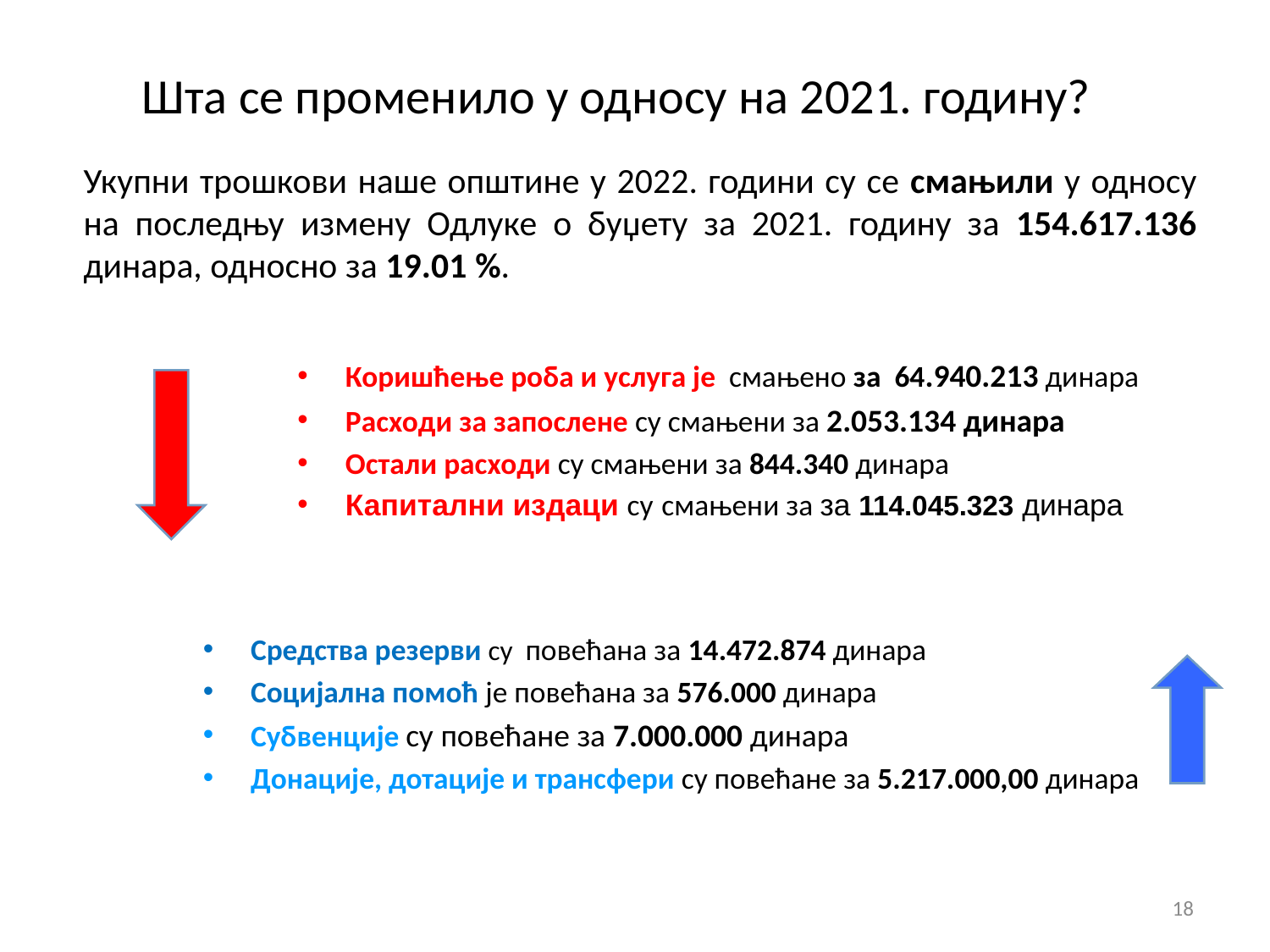

Шта се променило у односу на 2021. годину?
Укупни трошкови наше општине у 2022. години су се смањили у односу на последњу измену Одлуке о буџету за 2021. годину за 154.617.136 динара, односно за 19.01 %.

Коришћење роба и услуга је  смањено за  64.940.213 динара
Расходи за запослене су смањени за 2.053.134 динара
Остали расходи су смањени за 844.340 динара
Капитални издаци су смањени за за 114.045.323 динара

Средства резерви су  повећана за 14.472.874 динара
Социјална помоћ је повећана за 576.000 динара
Субвенције су повећане за 7.000.000 динара
Донације, дотације и трансфери су повећане за 5.217.000,00 динара

18